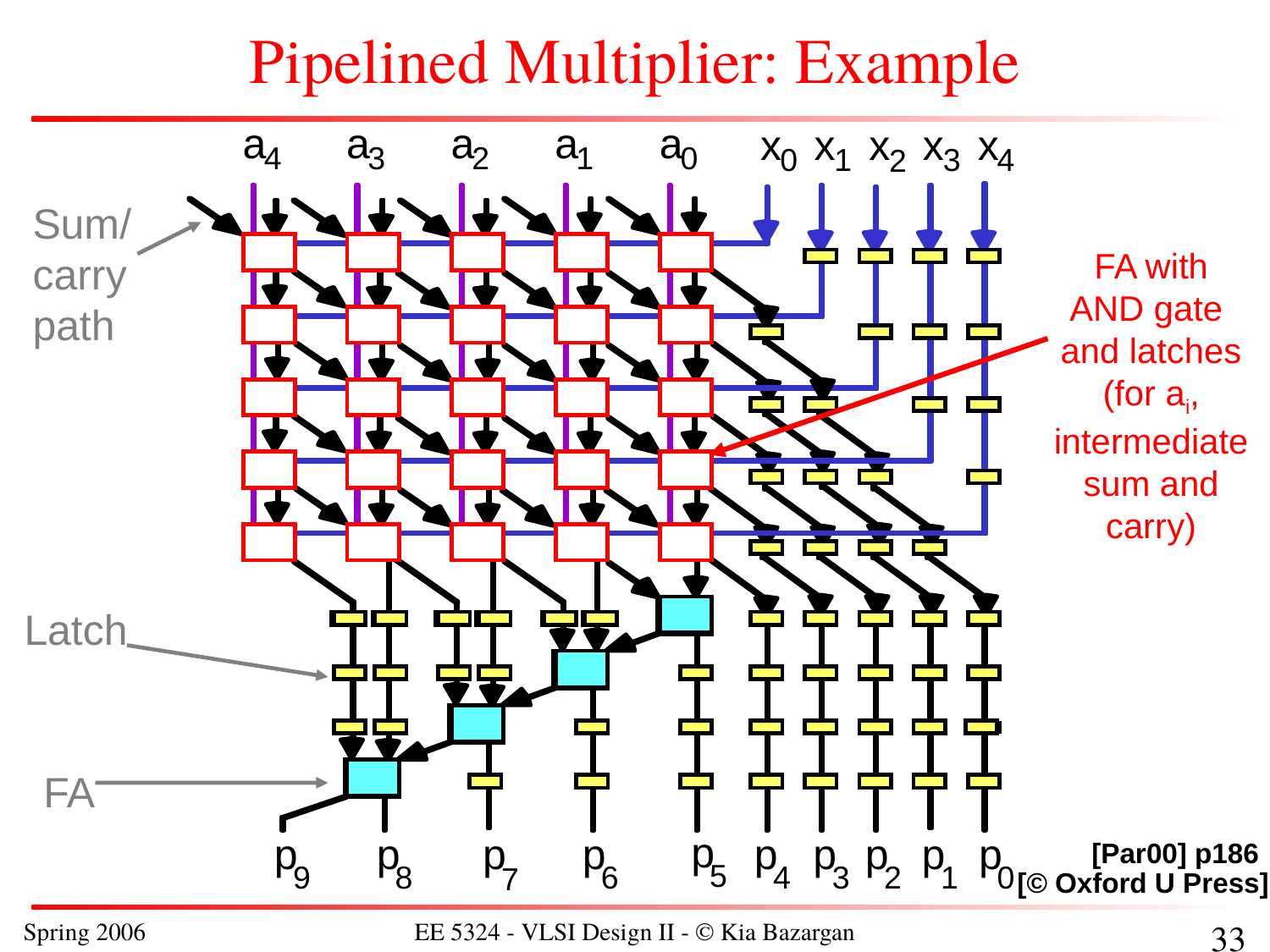

# Pipelined Multiplier: Example
a
a
a
a
a
x
x
x
x
x
4
3
2
1
0
0
1
3
4
2

Sum/
carry
path

FA with
AND gate
and latches
(for ai,
intermediate
sum and
carry)

Latch

FA

p
p
p
p
p
p
p
p
p
p
[Par00] p186
5
6
3
1
0
9
8
4
2
7
[© Oxford U Press]
Spring 2006
EE 5324 - VLSI Design II - © Kia Bazargan
33